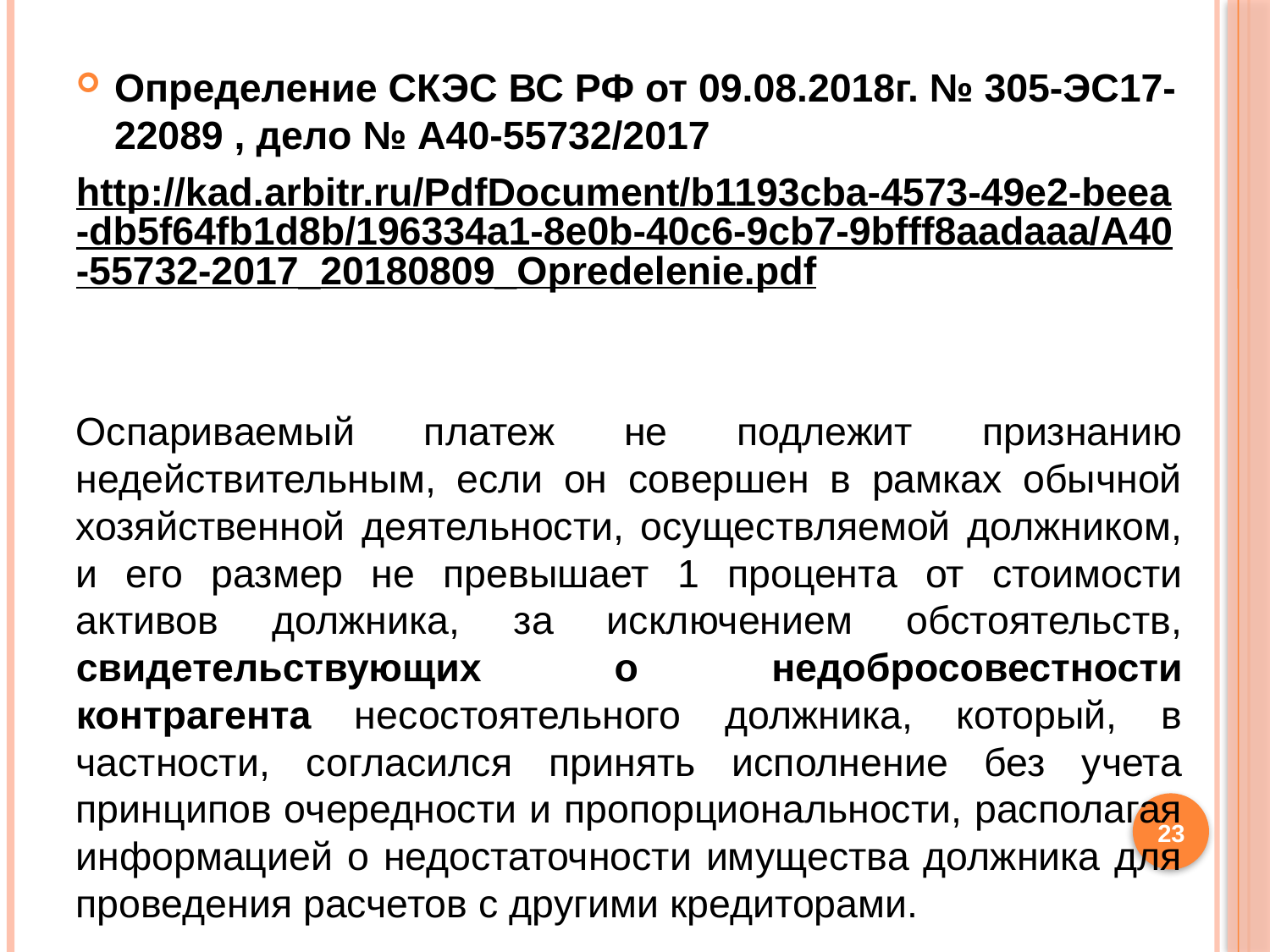

Определение СКЭС ВС РФ от 09.08.2018г. № 305-ЭС17-22089 , дело № А40-55732/2017
http://kad.arbitr.ru/PdfDocument/b1193cba-4573-49e2-beea-db5f64fb1d8b/196334a1-8e0b-40c6-9cb7-9bfff8aadaaa/A40-55732-2017_20180809_Opredelenie.pdf

Оспариваемый платеж не подлежит признанию недействительным, если он совершен в рамках обычной хозяйственной деятельности, осуществляемой должником, и его размер не превышает 1 процента от стоимости активов должника, за исключением обстоятельств, свидетельствующих о недобросовестности контрагента несостоятельного должника, который, в частности, согласился принять исполнение без учета принципов очередности и пропорциональности, располагая информацией о недостаточности имущества должника для проведения расчетов с другими кредиторами.

23